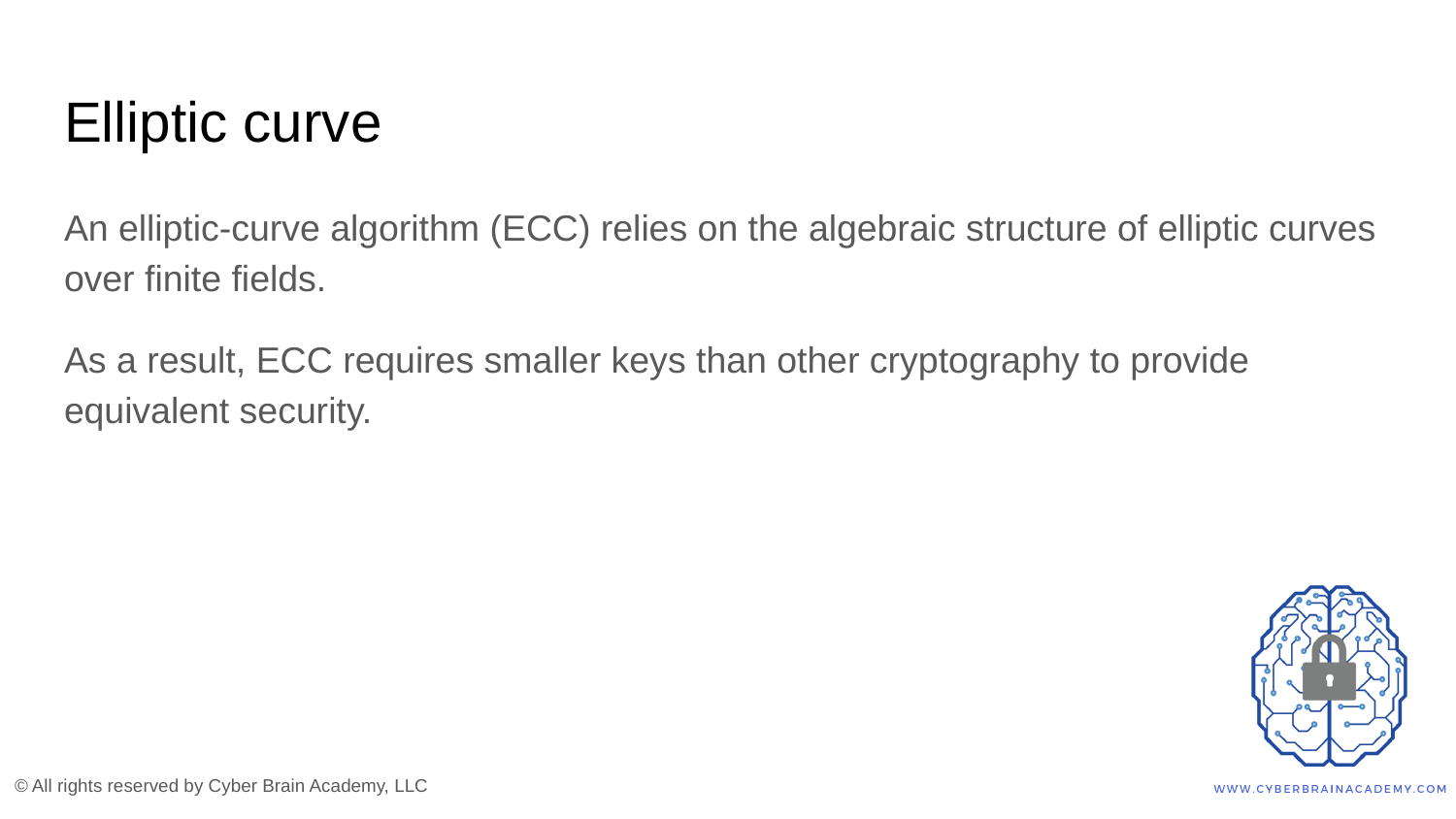

# Elliptic curve
An elliptic-curve algorithm (ECC) relies on the algebraic structure of elliptic curves over finite fields.
As a result, ECC requires smaller keys than other cryptography to provide equivalent security.